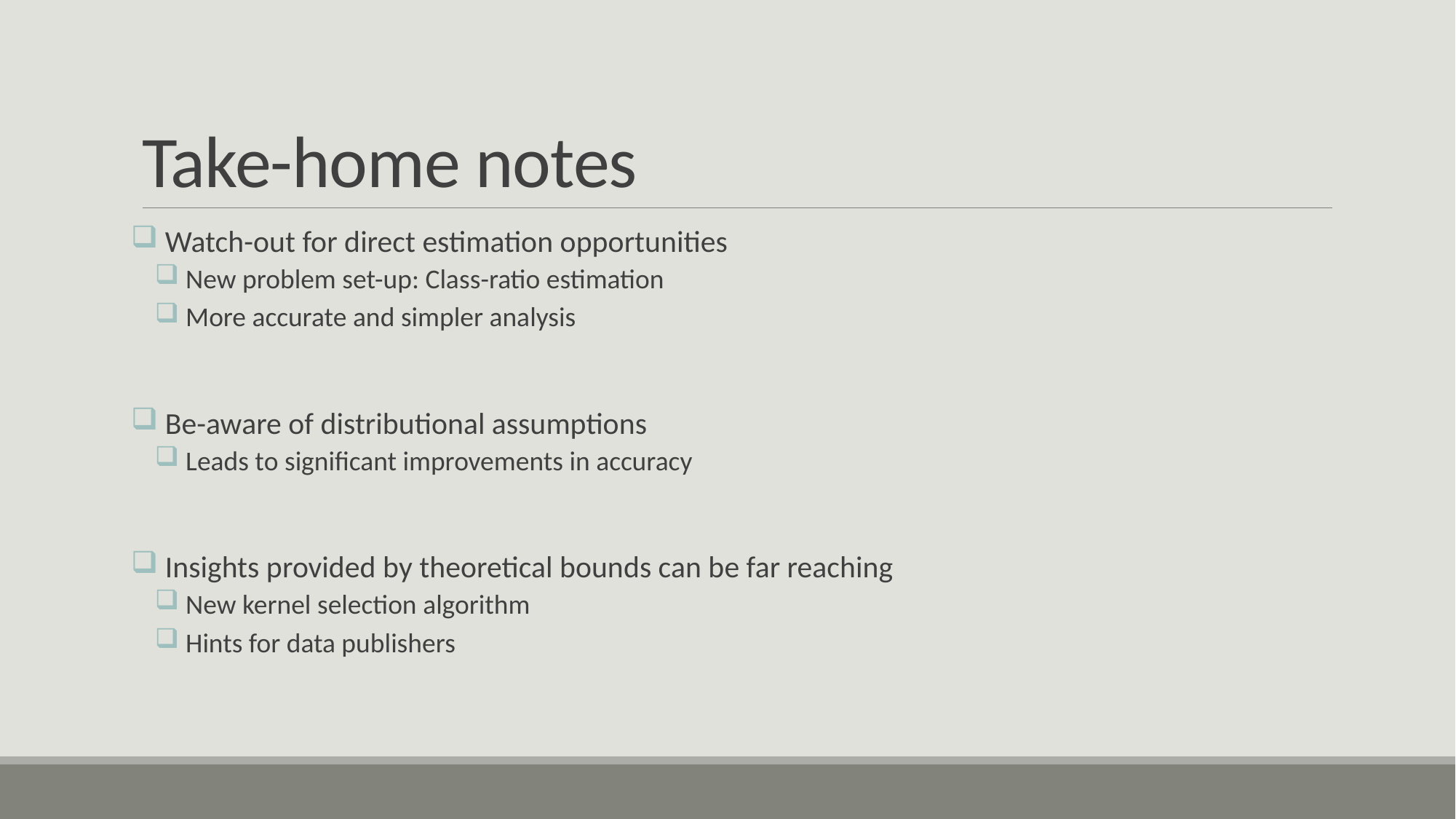

# Take-home notes
 Watch-out for direct estimation opportunities
 New problem set-up: Class-ratio estimation
 More accurate and simpler analysis

 Be-aware of distributional assumptions
 Leads to significant improvements in accuracy

 Insights provided by theoretical bounds can be far reaching
 New kernel selection algorithm
 Hints for data publishers